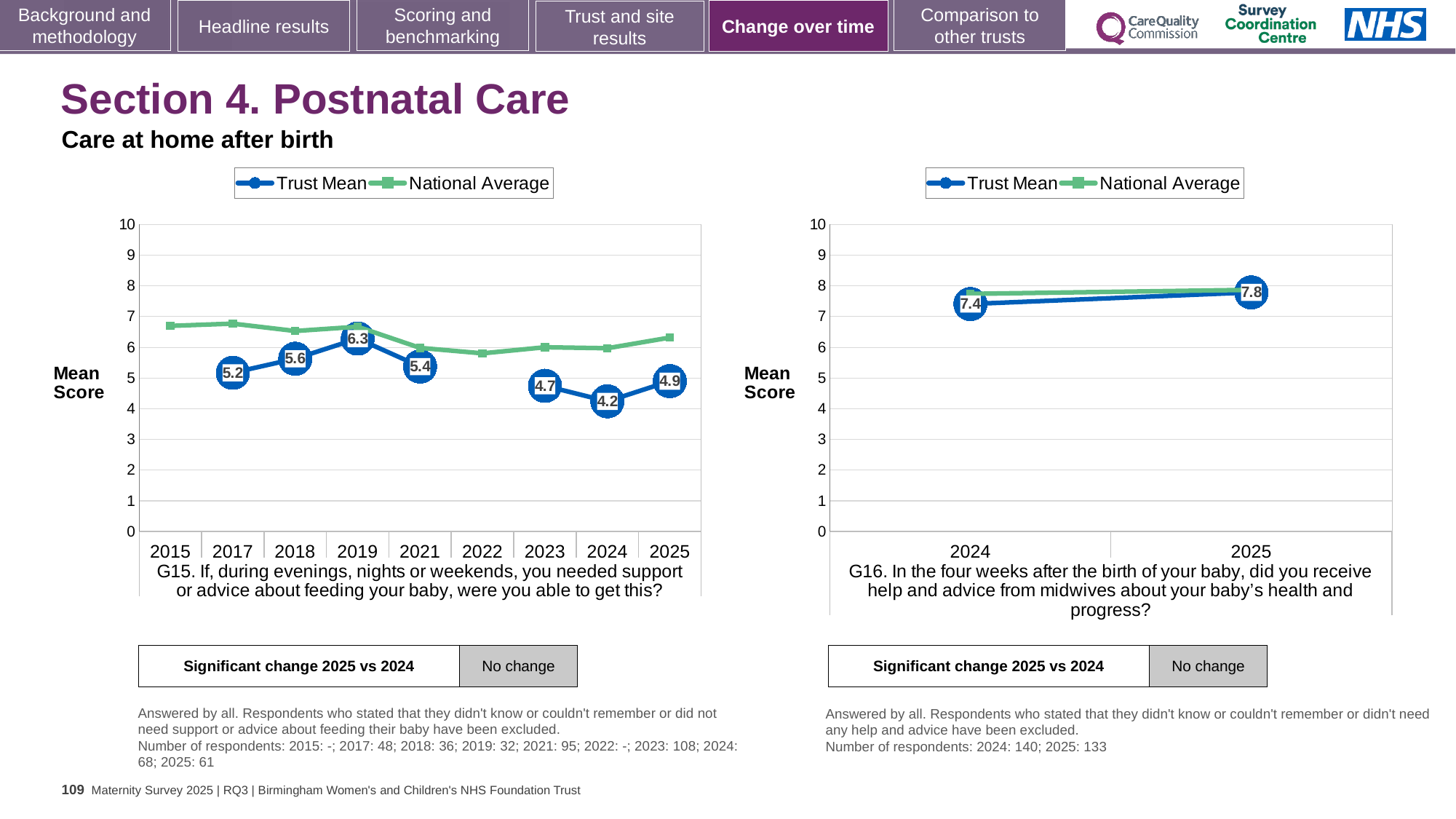

# Section 4. Postnatal Care
Care at home after birth

### Chart

| Category | Trust Mean | National Average |
|---|---|---|
| 2015 | None | 6.69633782311502 |
| 2017 | 5.169696554306726 | 6.769721667792168 |
| 2018 | 5.627120484268795 | 6.53020571900401 |
| 2019 | 6.283928226453368 | 6.668172091251563 |
| 2021 | 5.374113309648521 | 5.979868677064234 |
| 2022 | None | 5.803203346857863 |
| 2023 | 4.746911305950079 | 6.000939679538236 |
| 2024 | 4.24006312321379 | 5.968688091553852 |
| 2025 | 4.898197254489526 | 6.316047173703107 |

### Chart

| Category | Trust Mean | National Average |
|---|---|---|
| 2024 | 7.409398083513666 | 7.73901814840534 |
| 2025 | 7.787183622461355 | 7.869974900580369 |
| Significant change 2025 vs 2024 | No change |
| --- | --- |
| Significant change 2025 vs 2024 | No change |
| --- | --- |
Answered by all. Respondents who stated that they didn't know or couldn't remember or did not need support or advice about feeding their baby have been excluded.
Number of respondents: 2015: -; 2017: 48; 2018: 36; 2019: 32; 2021: 95; 2022: -; 2023: 108; 2024: 68; 2025: 61
Answered by all. Respondents who stated that they didn't know or couldn't remember or didn't need any help and advice have been excluded.
Number of respondents: 2024: 140; 2025: 133
109